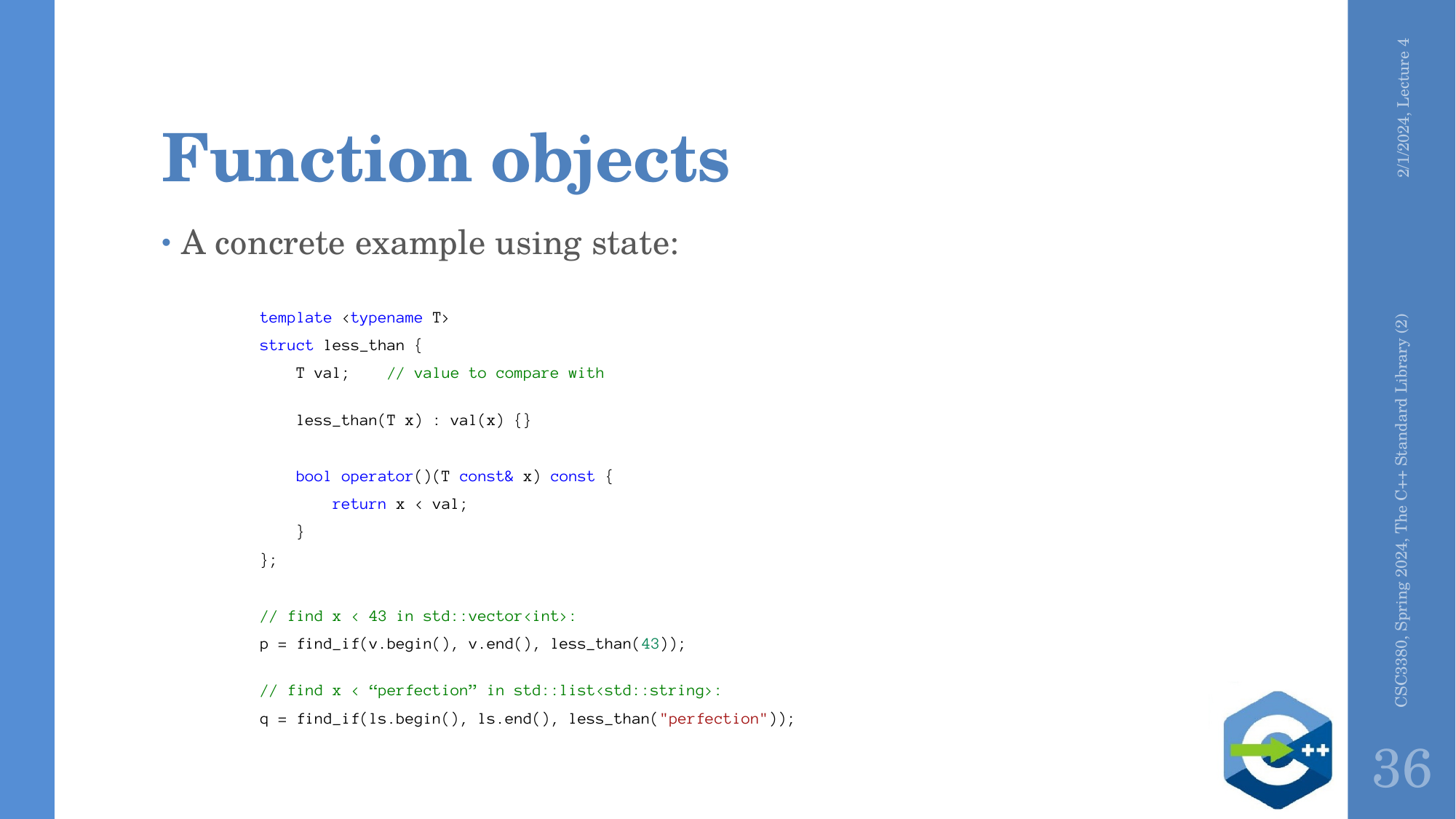

# Function objects
2/1/2024, Lecture 4
A concrete example using state:

template <typename T>
struct less_than {
    T val;    // value to compare with
    less_than(T x) : val(x) {}

    bool operator()(T const& x) const {
        return x < val;
    }
};

// find x < 43 in std::vector<int>:
p = find_if(v.begin(), v.end(), less_than(43));
// find x < “perfection” in std::list<std::string>:
q = find_if(ls.begin(), ls.end(), less_than("perfection"));

CSC3380, Spring 2024, The C++ Standard Library (2)
36